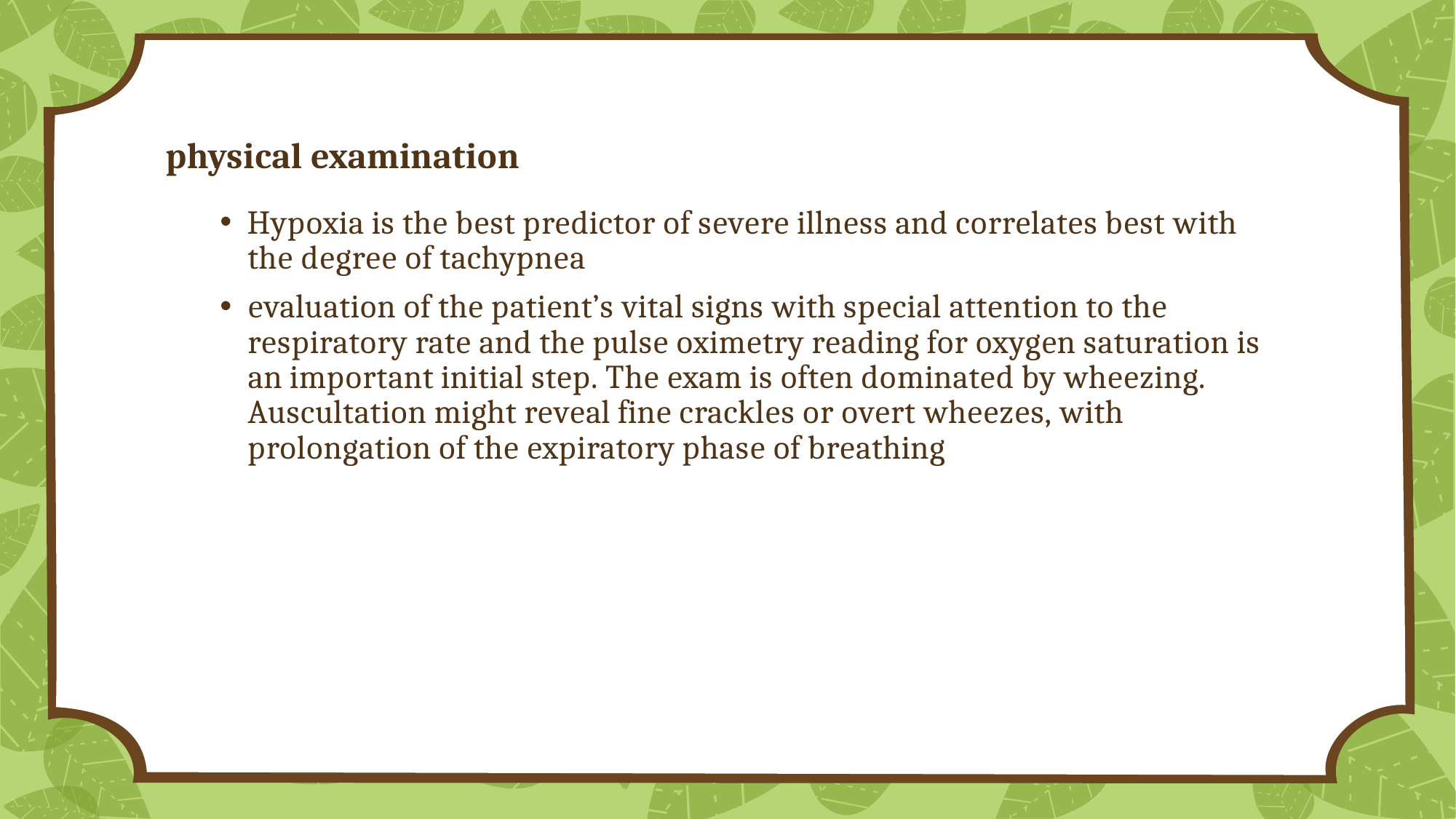

# physical examination
Hypoxia is the best predictor of severe illness and correlates best with the degree of tachypnea
evaluation of the patient’s vital signs with special attention to the respiratory rate and the pulse oximetry reading for oxygen saturation is an important initial step. The exam is often dominated by wheezing. Auscultation might reveal fine crackles or overt wheezes, with prolongation of the expiratory phase of breathing